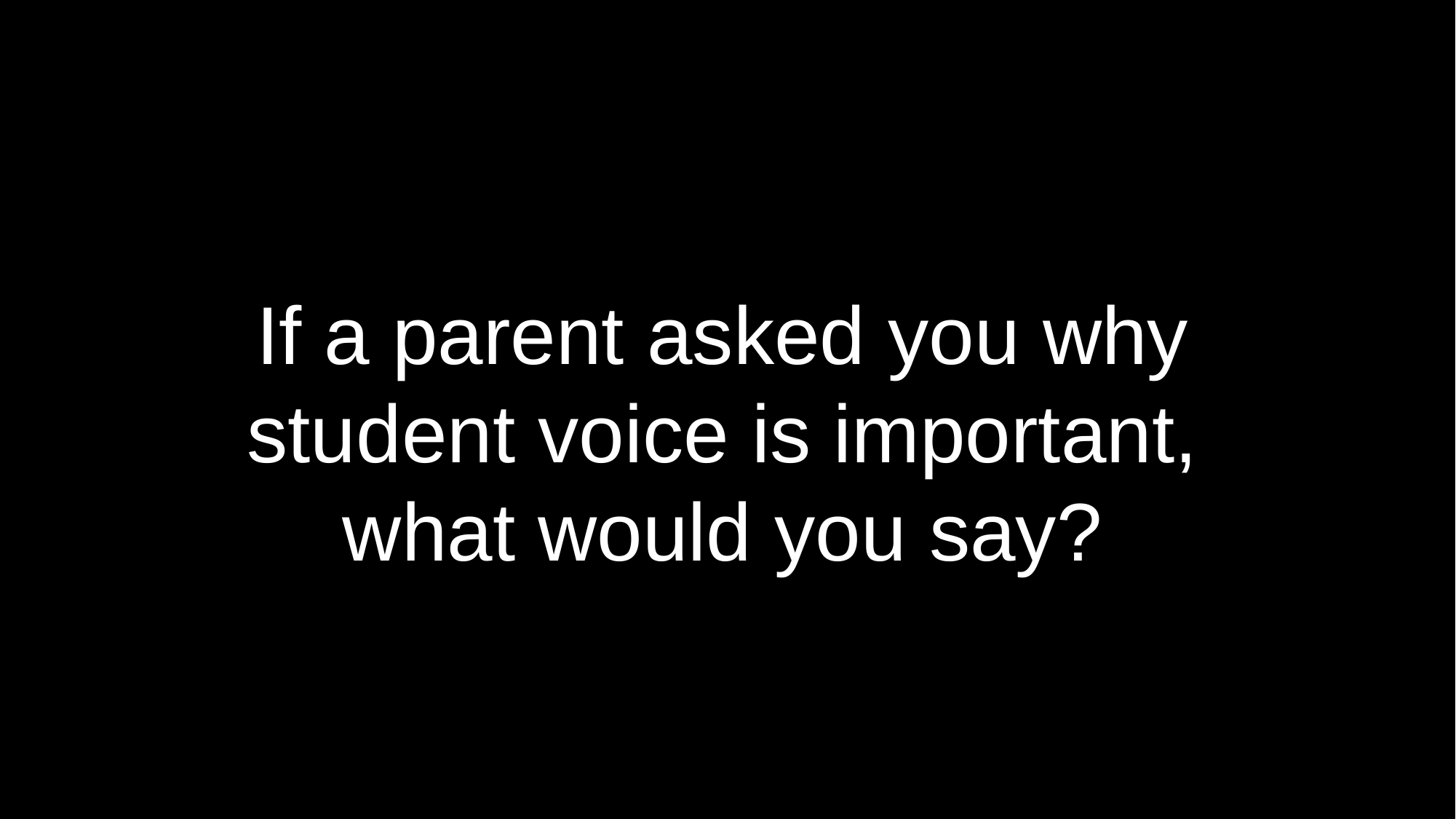

If a parent asked you why student voice is important, what would you say?